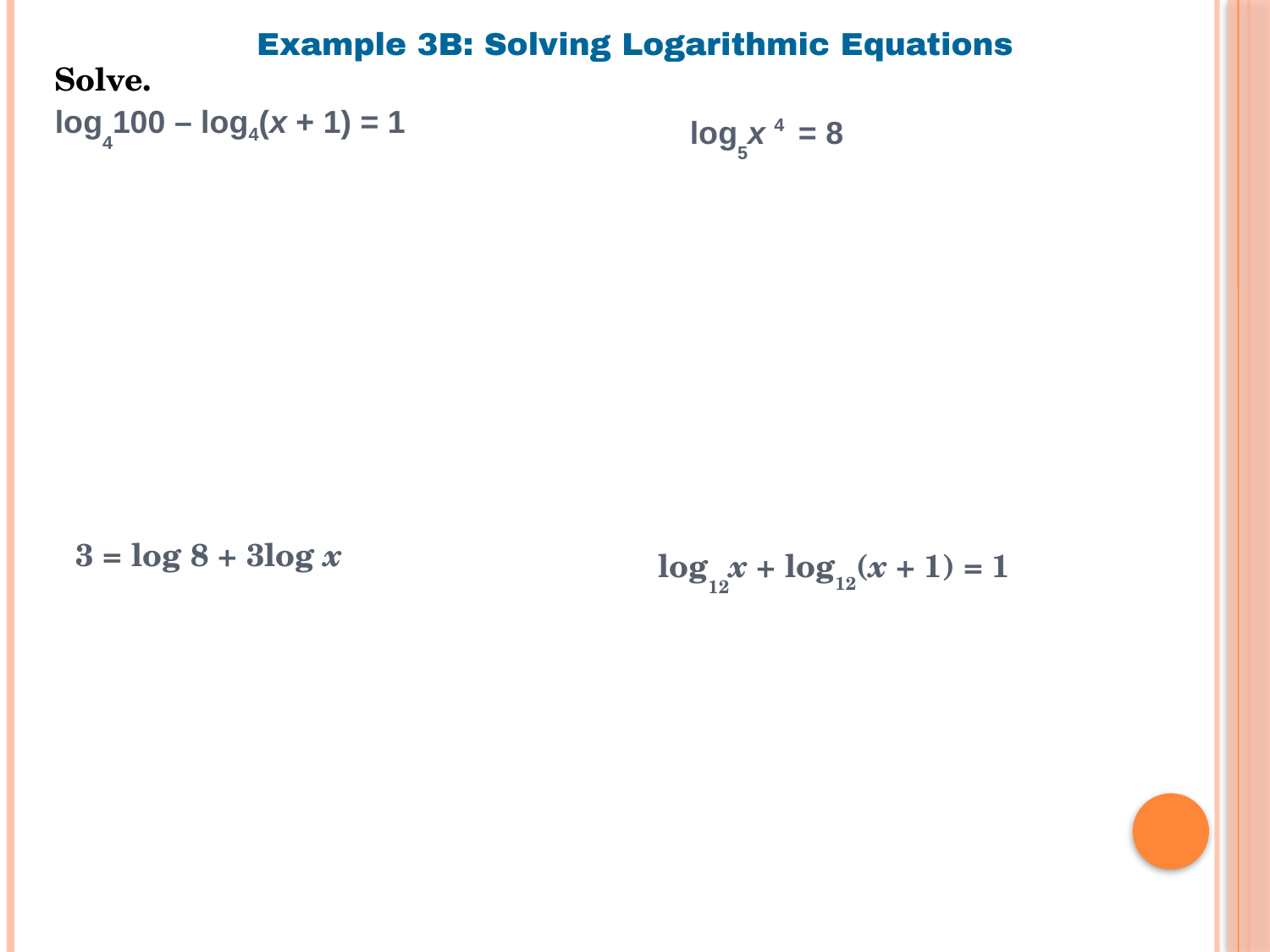

Example 3B: Solving Logarithmic Equations
Solve.
log4100 – log4(x + 1) = 1
log5x 4  = 8
3 = log 8 + 3log x
log12x + log12(x + 1) = 1